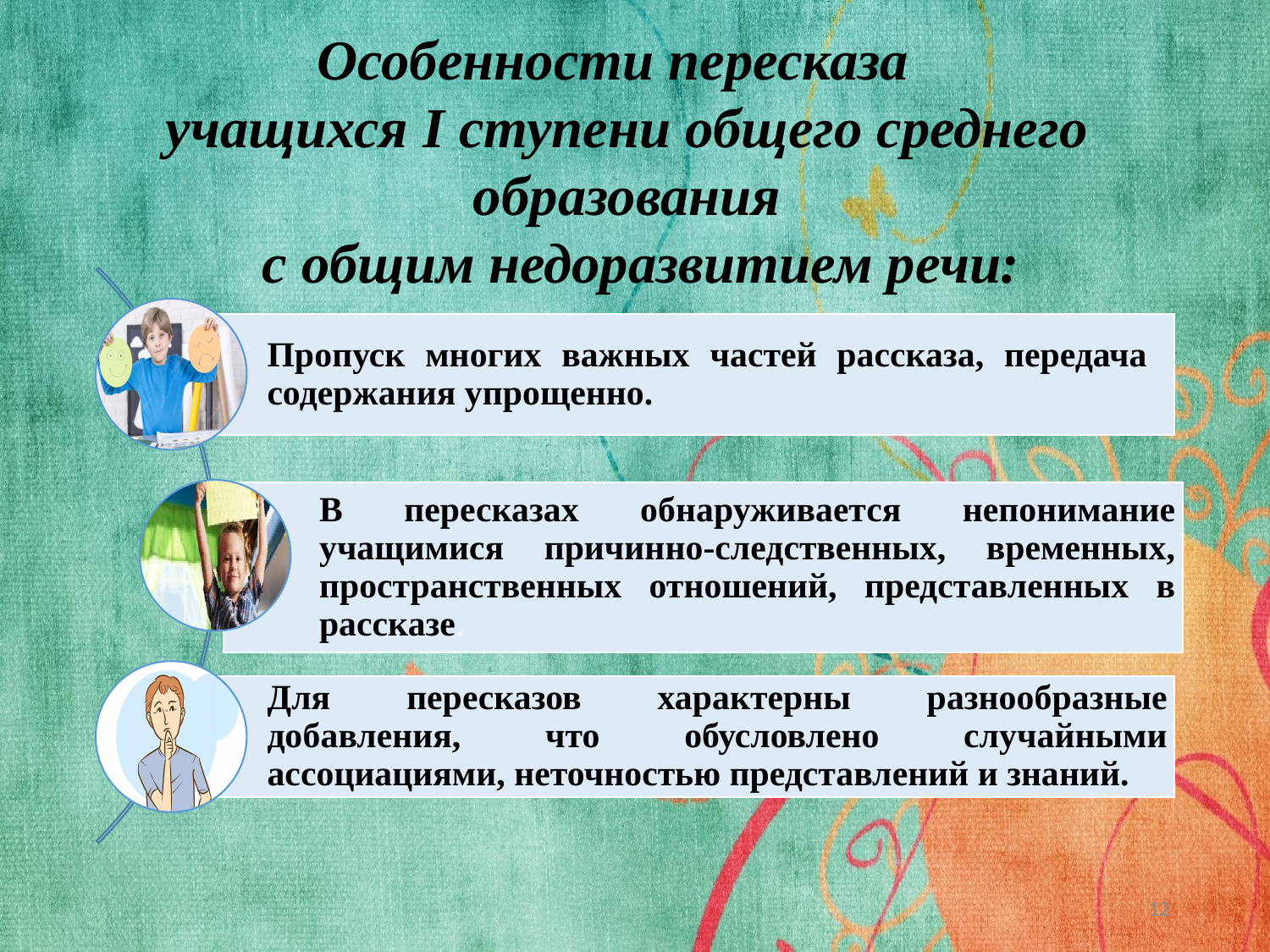

# Особенности пересказа учащихся І ступени общего среднего образования с общим недоразвитием речи:
Пропуск многих важных частей рассказа, передача  содержания упрощенно.
В пересказах обнаруживается непонимание учащимися причинно-следственных, временных, пространственных отношений, представленных в рассказе.
Для пересказов характерны разнообразные добавления, что обусловлено случайными ассоциациями, неточностью представлений и знаний.
12